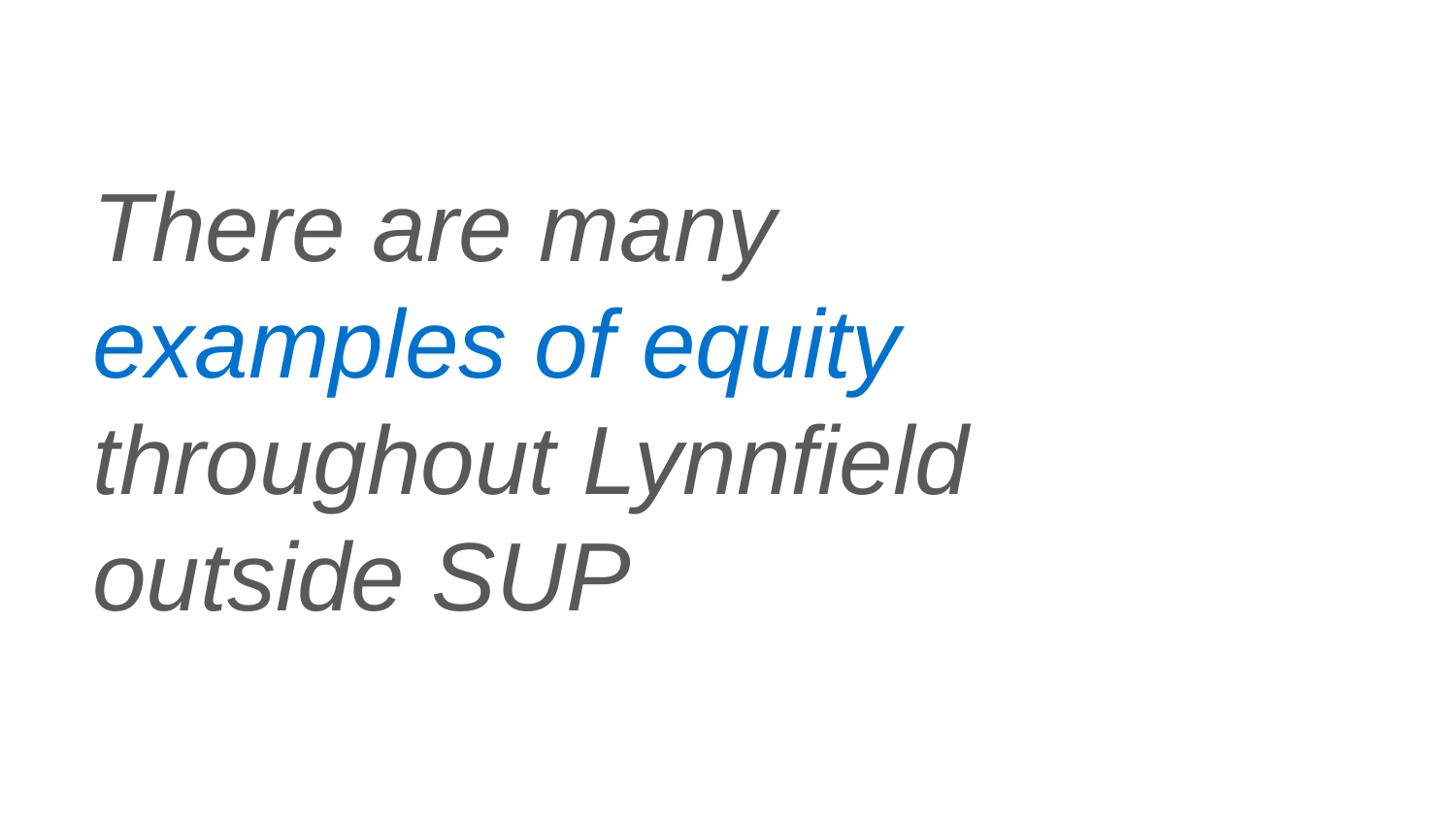

# There are many examples of equity throughout Lynnfield outside SUP